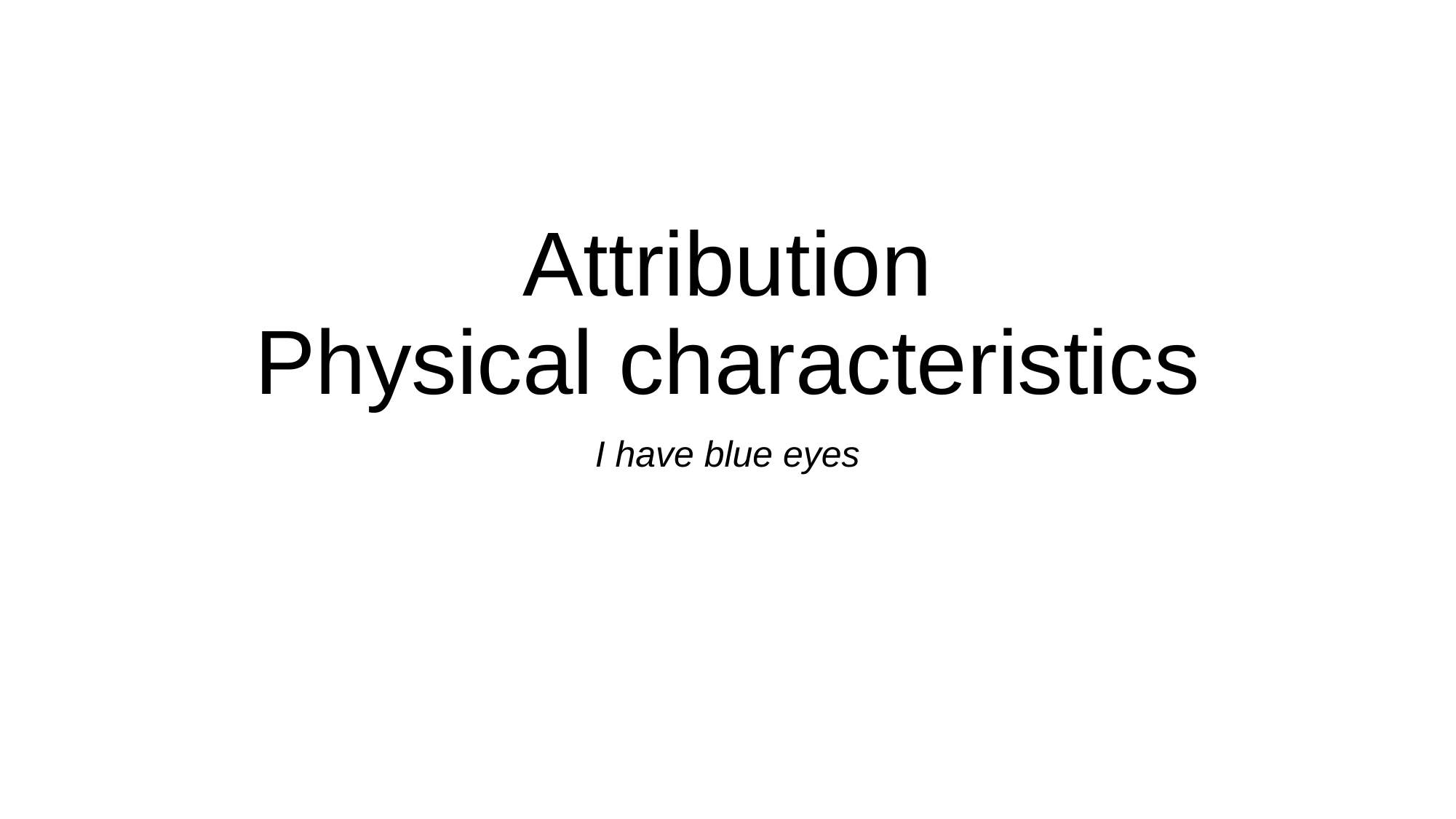

# Attribution Physical characteristics
I have blue eyes